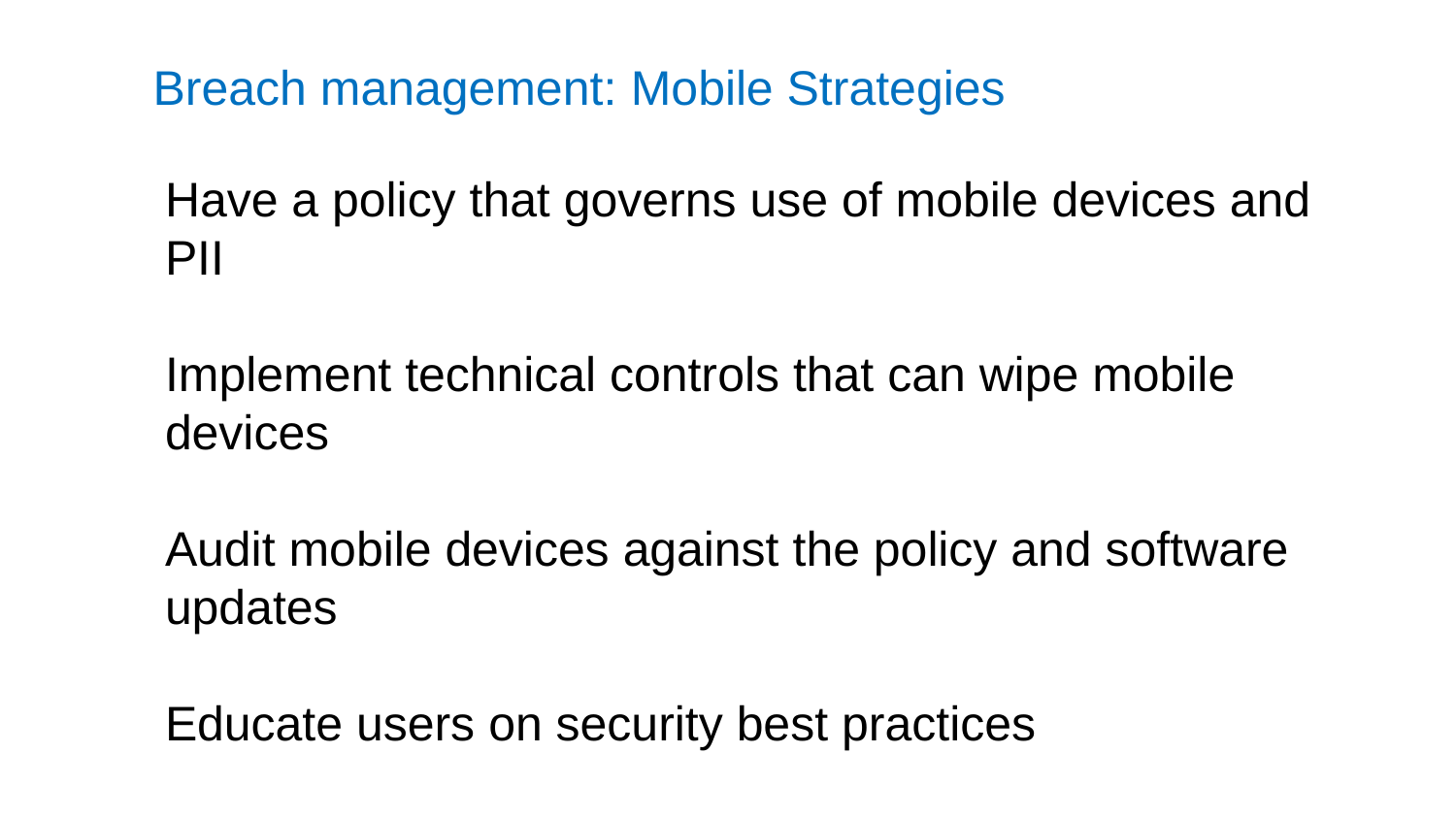

Breach management: Mobile Strategies
01
06
Have a policy that governs use of mobile devices and PII

Implement technical controls that can wipe mobile devices

Audit mobile devices against the policy and software updates

Educate users on security best practices

Firewall Run Sheets
System Change Controls
Network Run Sheets
Respect & Best Service for our Customers

DR/BR Program
System Change Controls
FM200 Fire Suppression

High Availability
Respect & Best Service for our Customers